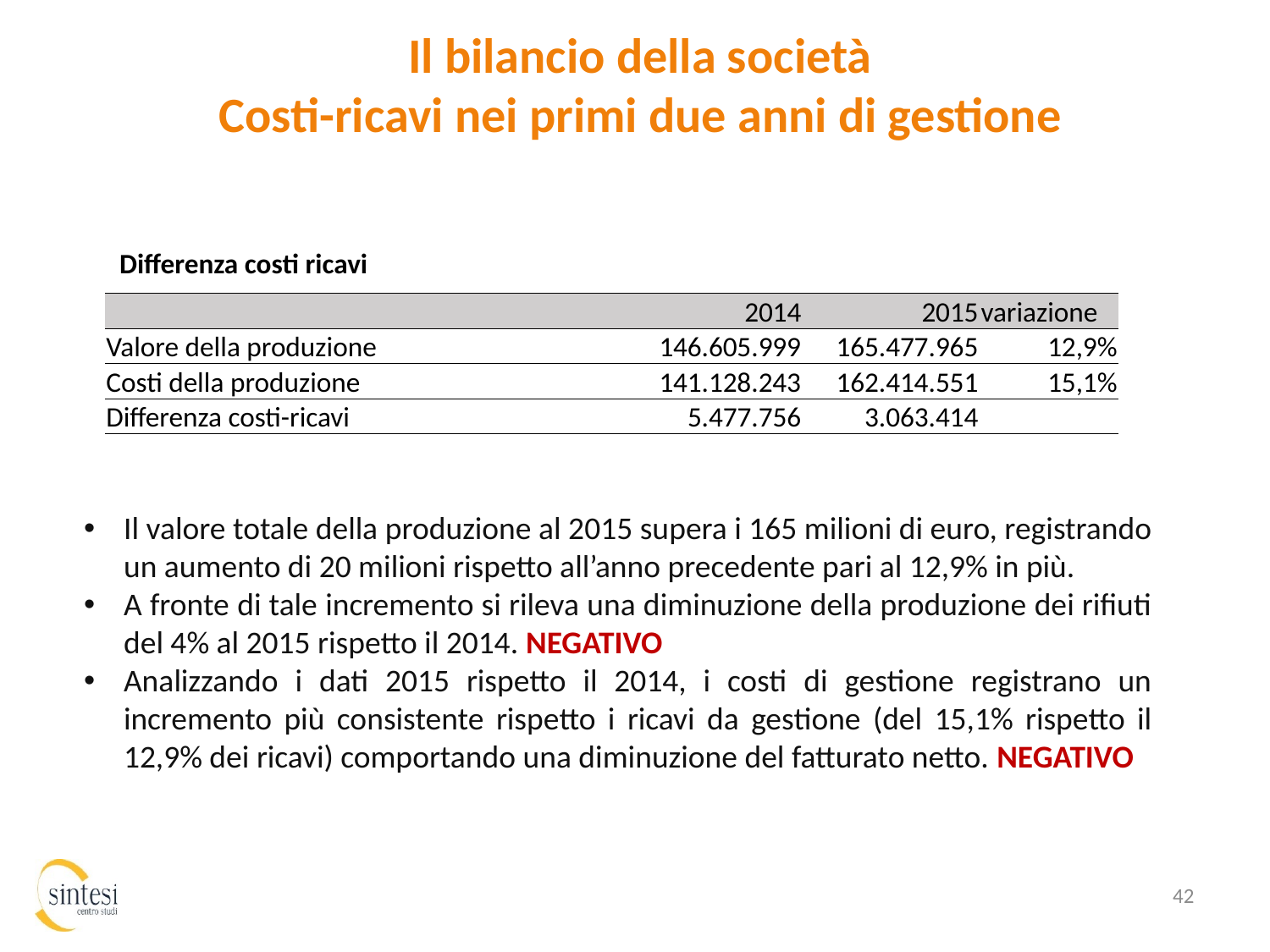

Il bilancio della società
Costi-ricavi nei primi due anni di gestione
Differenza costi ricavi
|  | 2014 | 2015 | variazione |
| --- | --- | --- | --- |
| Valore della produzione | 146.605.999 | 165.477.965 | 12,9% |
| Costi della produzione | 141.128.243 | 162.414.551 | 15,1% |
| Differenza costi-ricavi | 5.477.756 | 3.063.414 |  |
Il valore totale della produzione al 2015 supera i 165 milioni di euro, registrando un aumento di 20 milioni rispetto all’anno precedente pari al 12,9% in più.
A fronte di tale incremento si rileva una diminuzione della produzione dei rifiuti del 4% al 2015 rispetto il 2014. NEGATIVO
Analizzando i dati 2015 rispetto il 2014, i costi di gestione registrano un incremento più consistente rispetto i ricavi da gestione (del 15,1% rispetto il 12,9% dei ricavi) comportando una diminuzione del fatturato netto. NEGATIVO

42